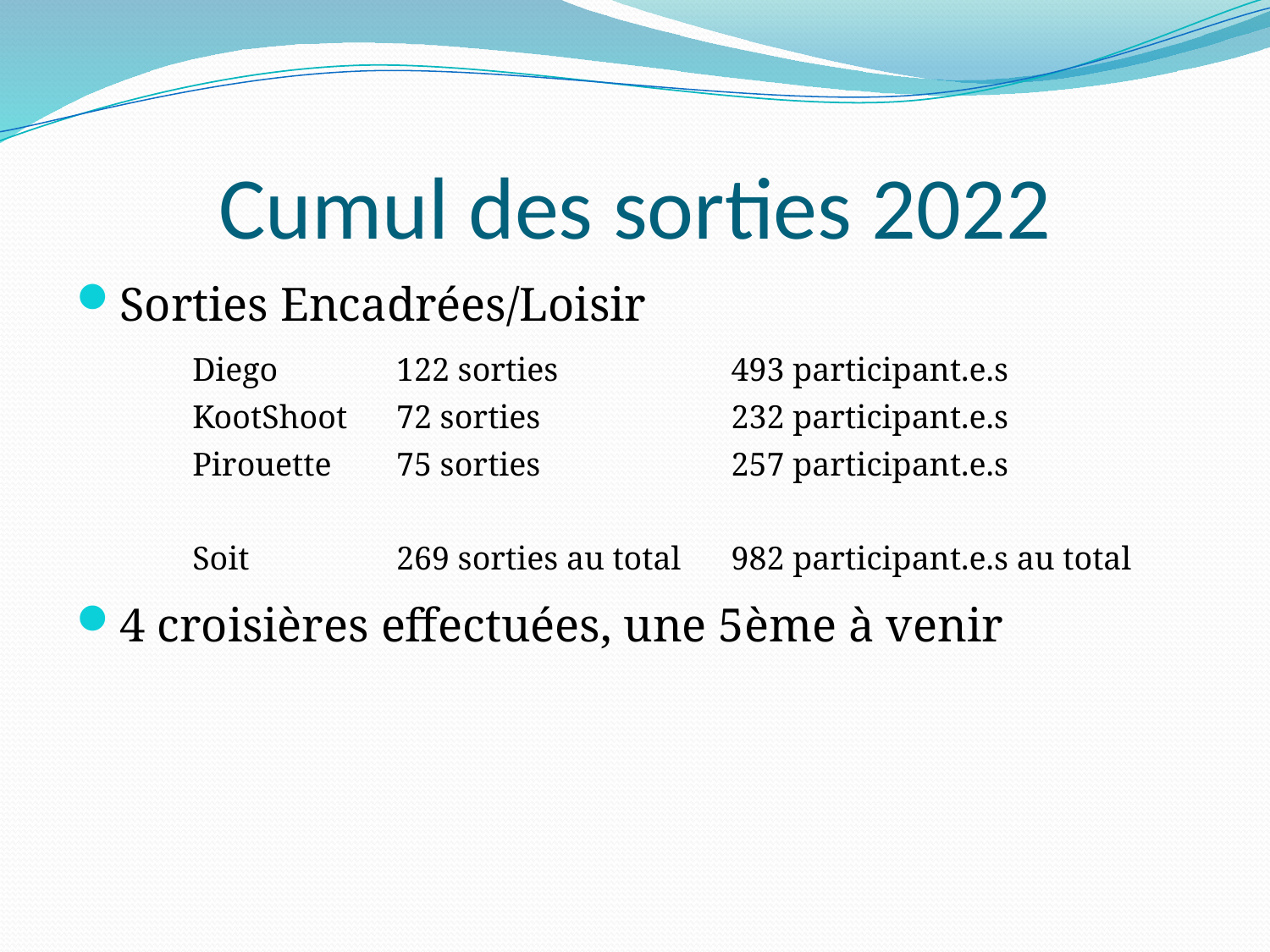

# Cumul des sorties 2022
Sorties Encadrées/Loisir

4 croisières effectuées, une 5ème à venir
| Diego | 122 sorties | 493 participant.e.s |
| --- | --- | --- |
| KootShoot | 72 sorties | 232 participant.e.s |
| Pirouette | 75 sorties | 257 participant.e.s |
| Soit | 269 sorties au total | 982 participant.e.s au total |